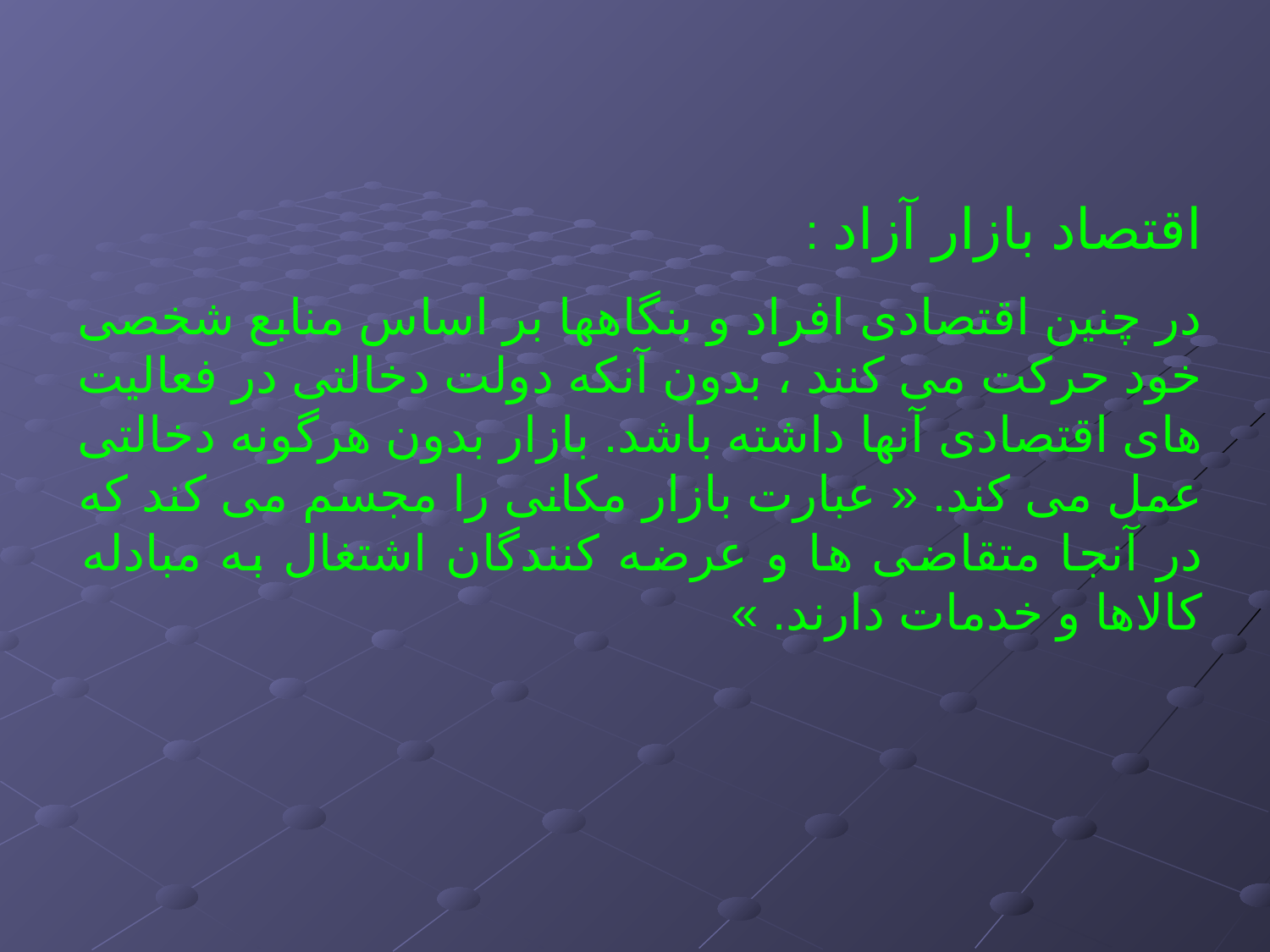

اقتصاد بازار آزاد :
در چنین اقتصادی افراد و بنگاهها بر اساس منابع شخصی خود حرکت می کنند ، بدون آنکه دولت دخالتی در فعالیت های اقتصادی آنها داشته باشد. بازار بدون هرگونه دخالتی عمل می کند. « عبارت بازار مکانی را مجسم می کند که در آنجا متقاضی ها و عرضه کنندگان اشتغال به مبادله کالاها و خدمات دارند. »